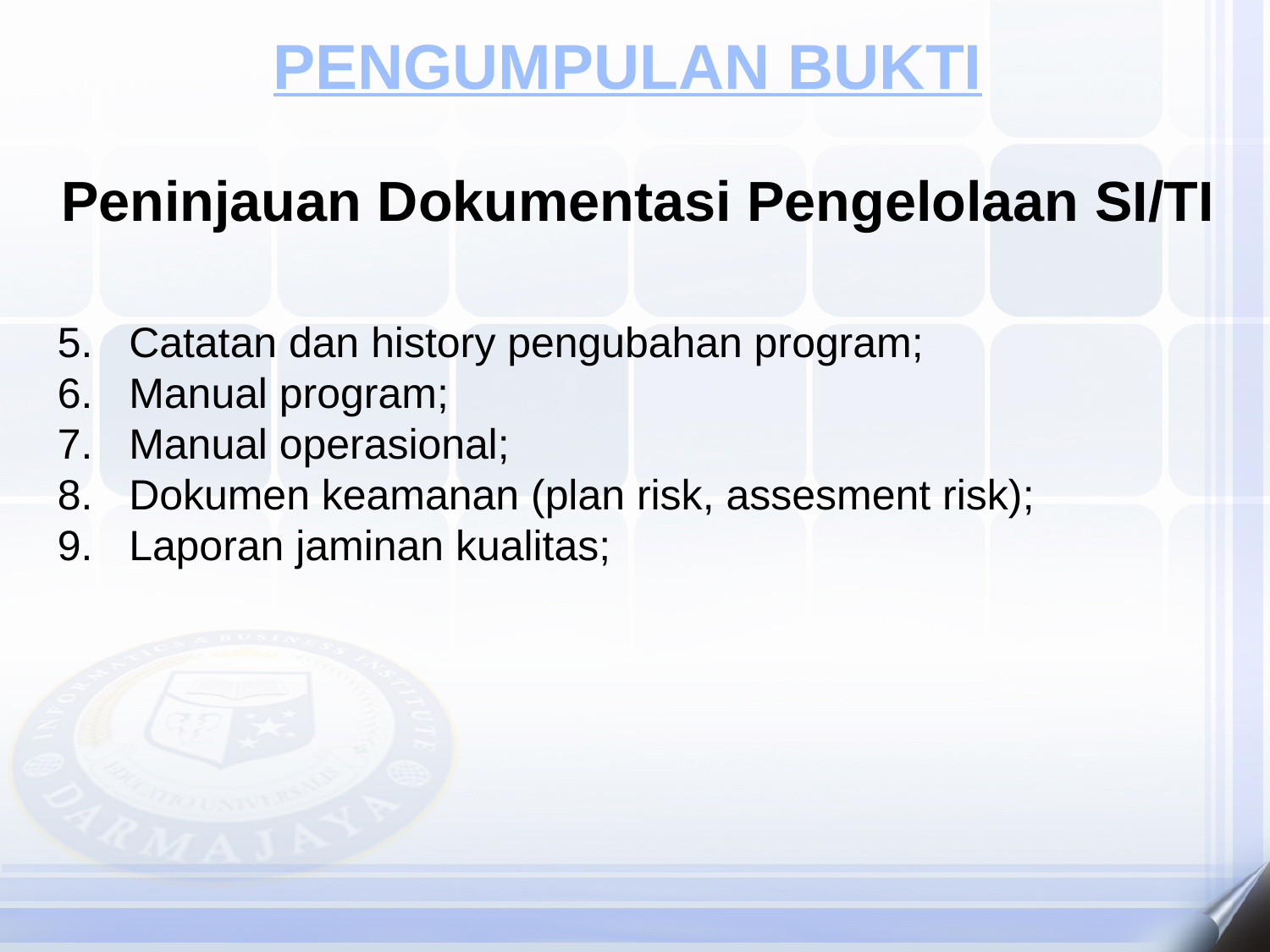

PENGUMPULAN BUKTI
Peninjauan Dokumentasi Pengelolaan SI/TI

Catatan dan history pengubahan program;
Manual program;
Manual operasional;
Dokumen keamanan (plan risk, assesment risk);
Laporan jaminan kualitas;